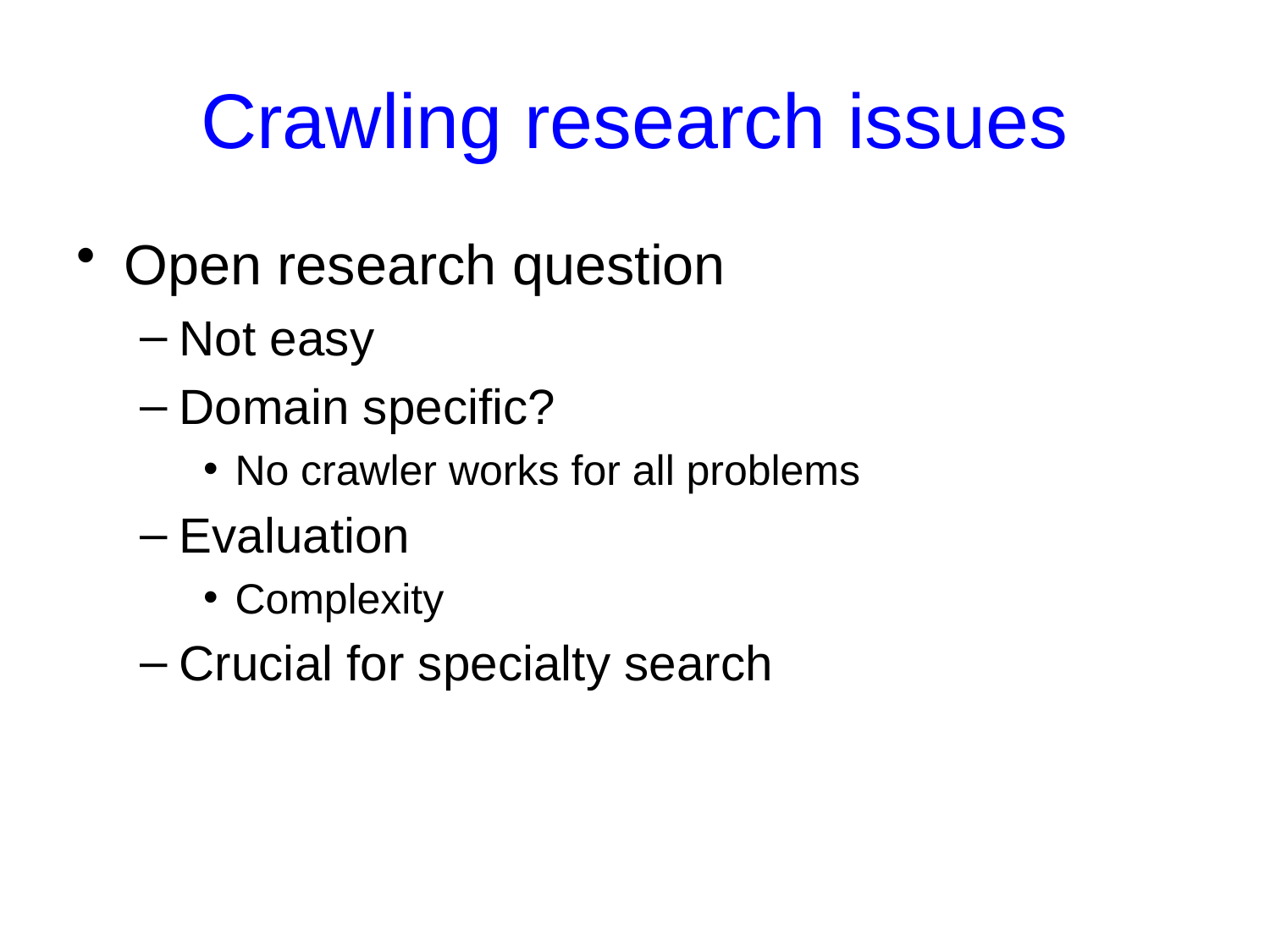

# Crawling research issues
Open research question
Not easy
Domain specific?
No crawler works for all problems
Evaluation
Complexity
Crucial for specialty search